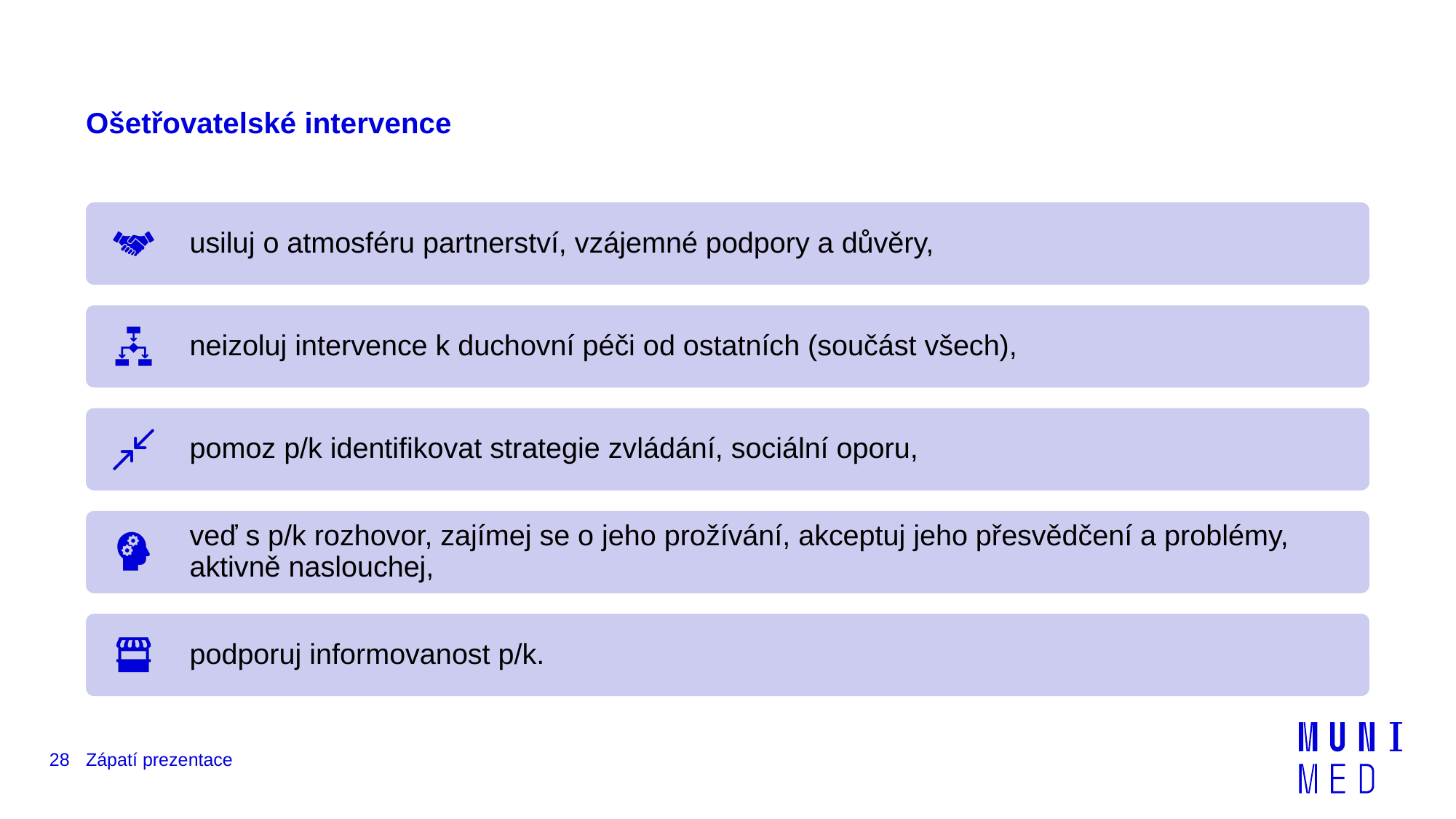

# Ošetřovatelské intervence

usiluj o atmosféru partnerství, vzájemné podpory a důvěry,
neizoluj intervence k duchovní péči od ostatních (součást všech),
pomoz p/k identifikovat strategie zvládání, sociální oporu,
veď s p/k rozhovor, zajímej se o jeho prožívání, akceptuj jeho přesvědčení a problémy, aktivně naslouchej,
podporuj informovanost p/k.
28
Zápatí prezentace